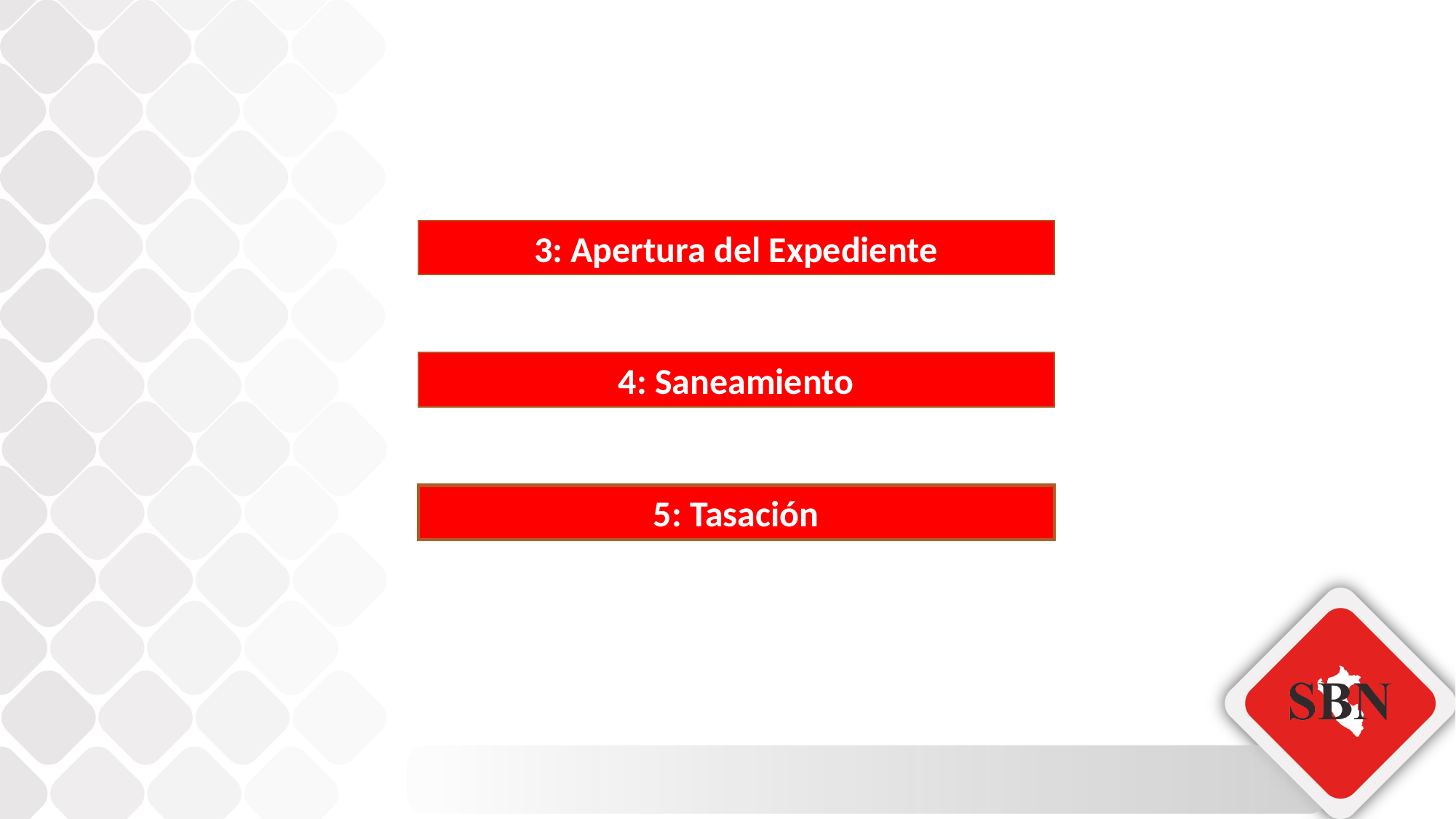

3: Apertura del Expediente
4: Saneamiento
5: Tasación